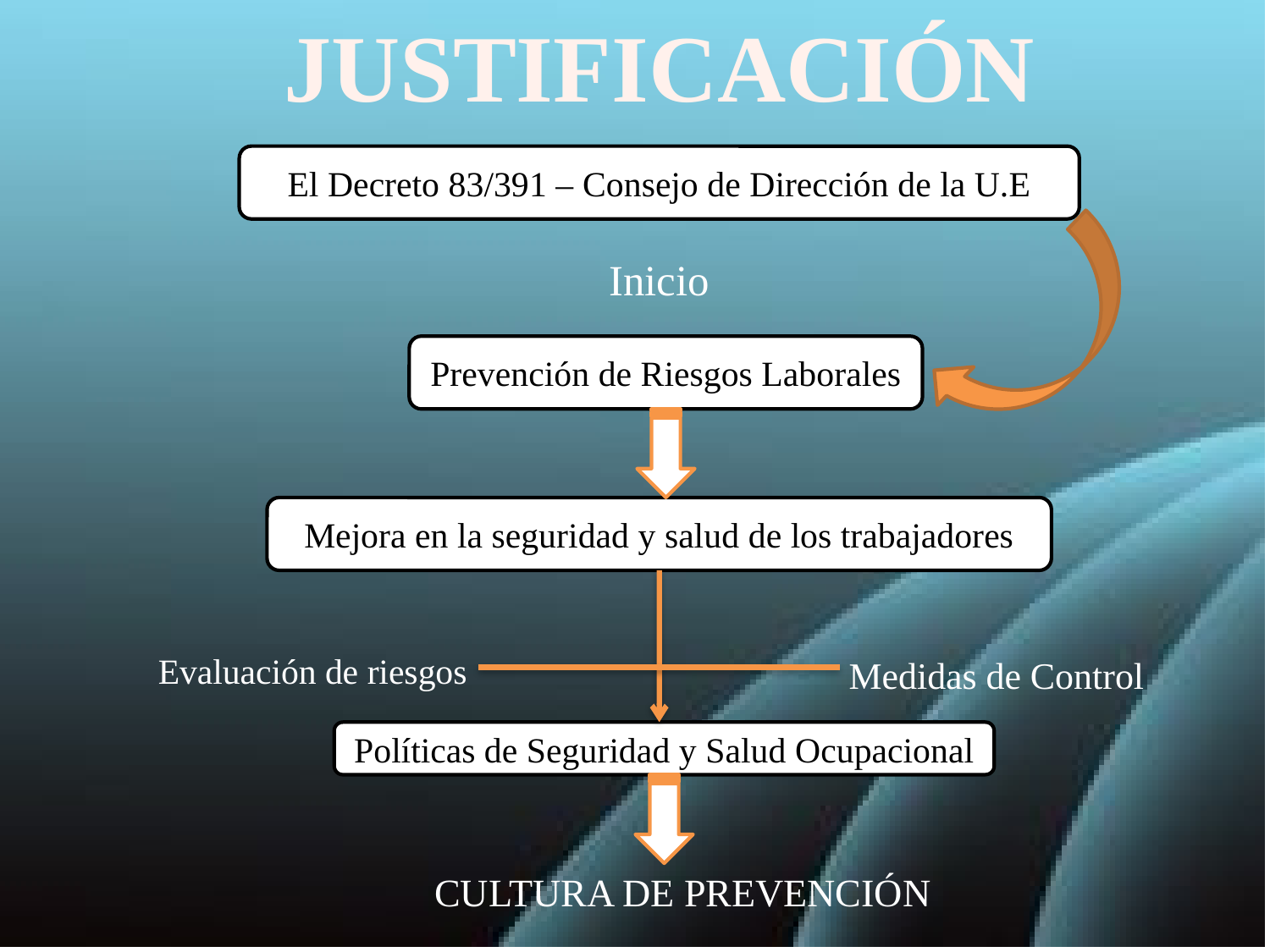

JUSTIFICACIÓN
El Decreto 83/391 – Consejo de Dirección de la U.E

Inicio

Prevención de Riesgos Laborales

Mejora en la seguridad y salud de los trabajadores
Evaluación de riesgos

Medidas de Control

Políticas de Seguridad y Salud Ocupacional

CULTURA DE PREVENCIÓN